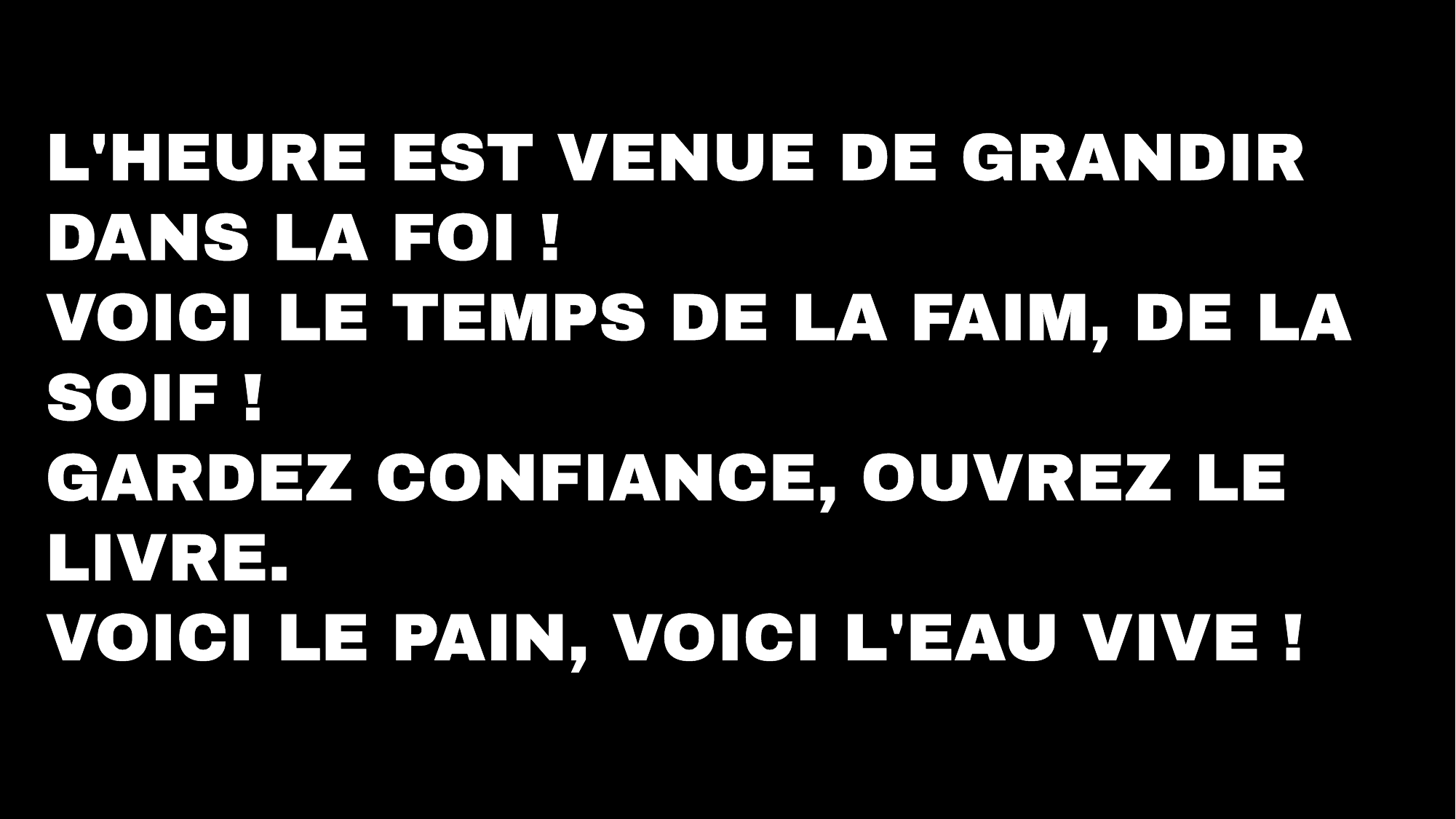

L'heure est venue de grandir dans la foi !
Voici le temps de la faim, de la soif !
Gardez confiance, ouvrez le Livre.
Voici le pain, voici l'eau vive !